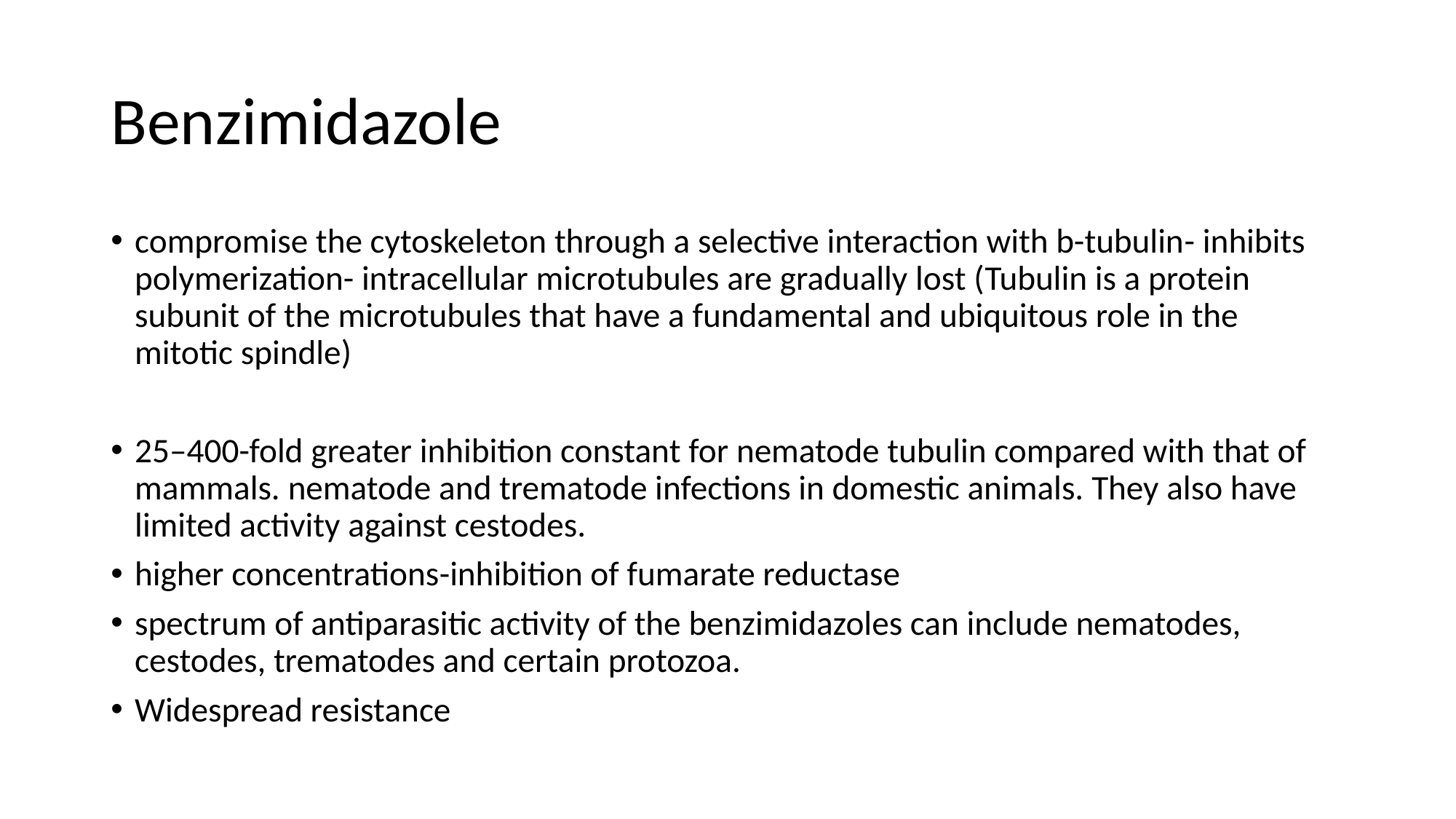

# Benzimidazole
compromise the cytoskeleton through a selective interaction with b-tubulin- inhibits polymerization- intracellular microtubules are gradually lost (Tubulin is a protein subunit of the microtubules that have a fundamental and ubiquitous role in the mitotic spindle)

25–400-fold greater inhibition constant for nematode tubulin compared with that of mammals. nematode and trematode infections in domestic animals. They also have limited activity against cestodes.
higher concentrations-inhibition of fumarate reductase
spectrum of antiparasitic activity of the benzimidazoles can include nematodes, cestodes, trematodes and certain protozoa.
Widespread resistance